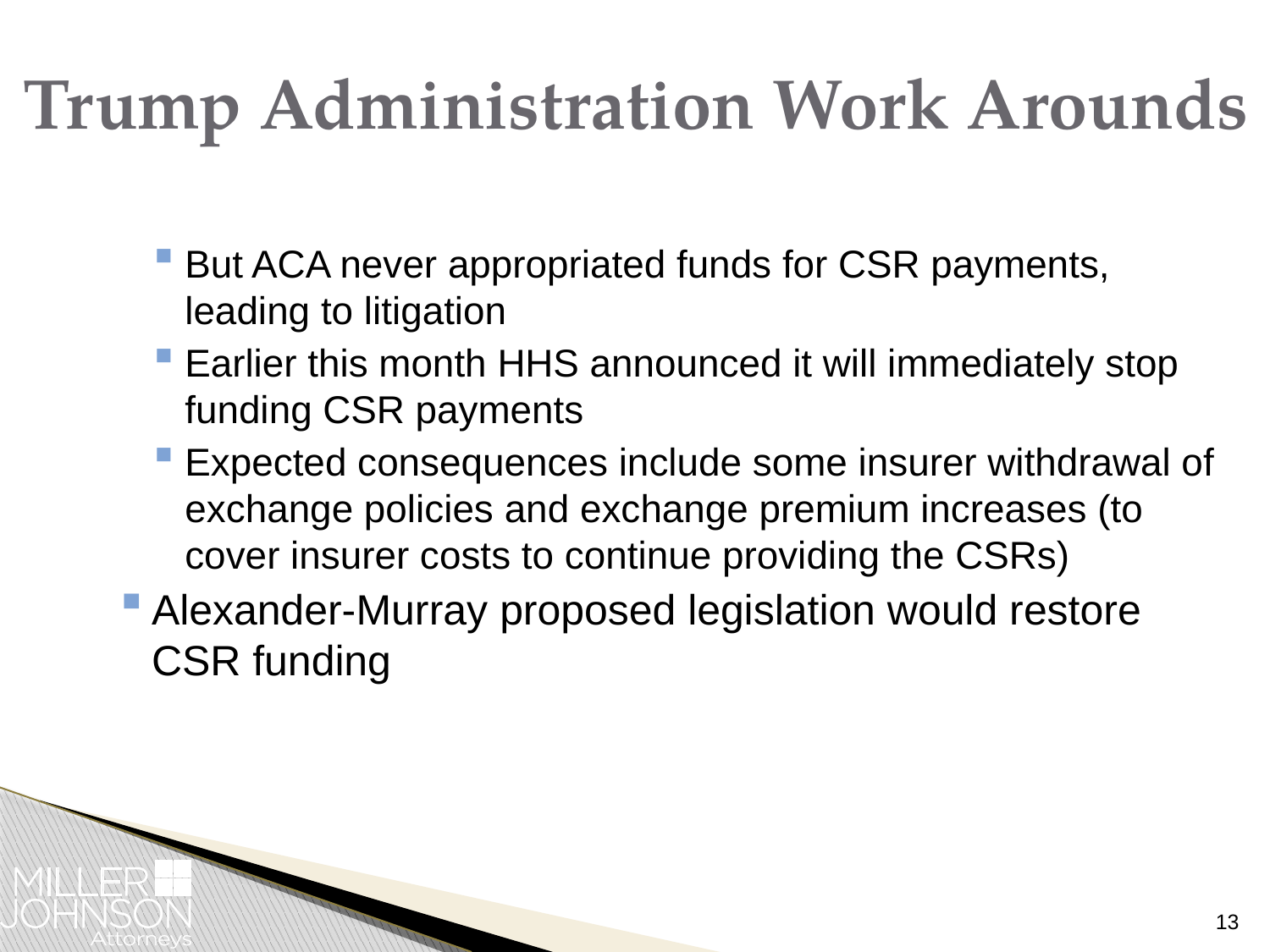

# Trump Administration Work Arounds
But ACA never appropriated funds for CSR payments, leading to litigation
Earlier this month HHS announced it will immediately stop funding CSR payments
Expected consequences include some insurer withdrawal of exchange policies and exchange premium increases (to cover insurer costs to continue providing the CSRs)
Alexander-Murray proposed legislation would restore CSR funding
13